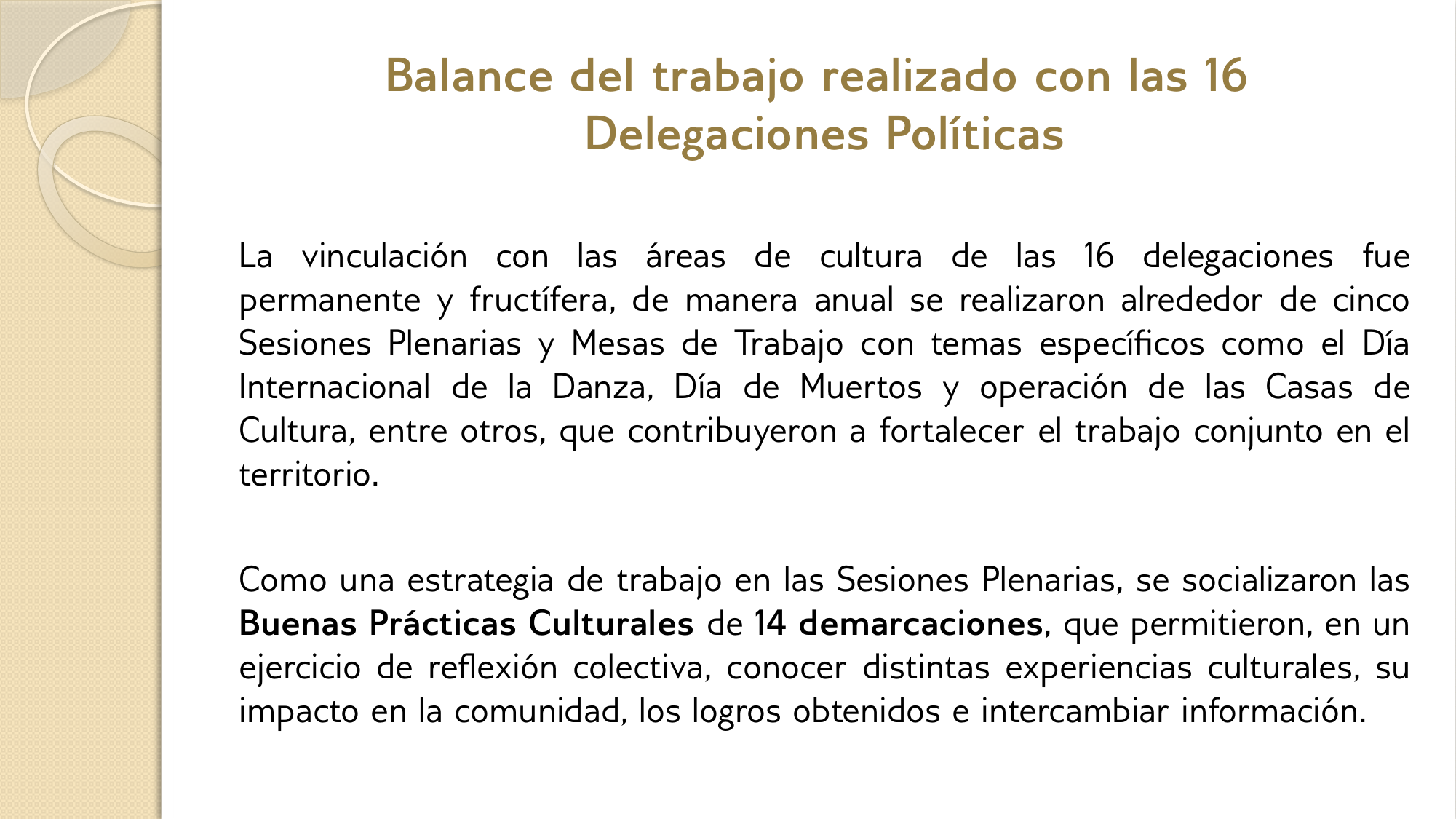

# Balance del trabajo realizado con las 16 Delegaciones Políticas

La vinculación con las áreas de cultura de las 16 delegaciones fue permanente y fructífera, de manera anual se realizaron alrededor de cinco Sesiones Plenarias y Mesas de Trabajo con temas específicos como el Día Internacional de la Danza, Día de Muertos y operación de las Casas de Cultura, entre otros, que contribuyeron a fortalecer el trabajo conjunto en el territorio.

Como una estrategia de trabajo en las Sesiones Plenarias, se socializaron las Buenas Prácticas Culturales de 14 demarcaciones, que permitieron, en un ejercicio de reflexión colectiva, conocer distintas experiencias culturales, su impacto en la comunidad, los logros obtenidos e intercambiar información.